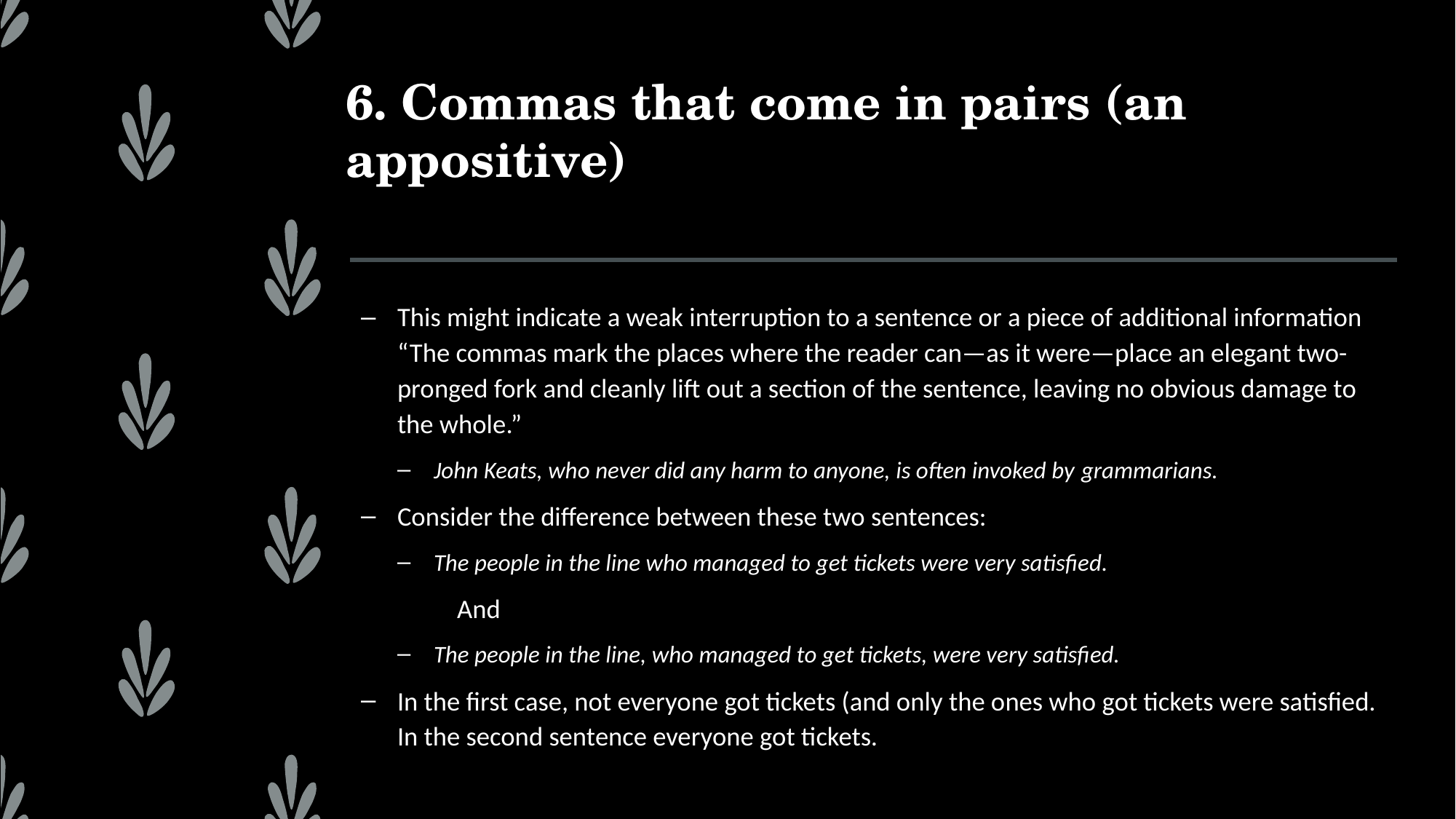

# 6. Commas that come in pairs (an appositive)
This might indicate a weak interruption to a sentence or a piece of additional information “The commas mark the places where the reader can—as it were—place an elegant two-pronged fork and cleanly lift out a section of the sentence, leaving no obvious damage to the whole.”
John Keats, who never did any harm to anyone, is often invoked by grammarians.
Consider the difference between these two sentences:
The people in the line who managed to get tickets were very satisfied.
		And
The people in the line, who managed to get tickets, were very satisfied.
In the first case, not everyone got tickets (and only the ones who got tickets were satisfied. In the second sentence everyone got tickets.